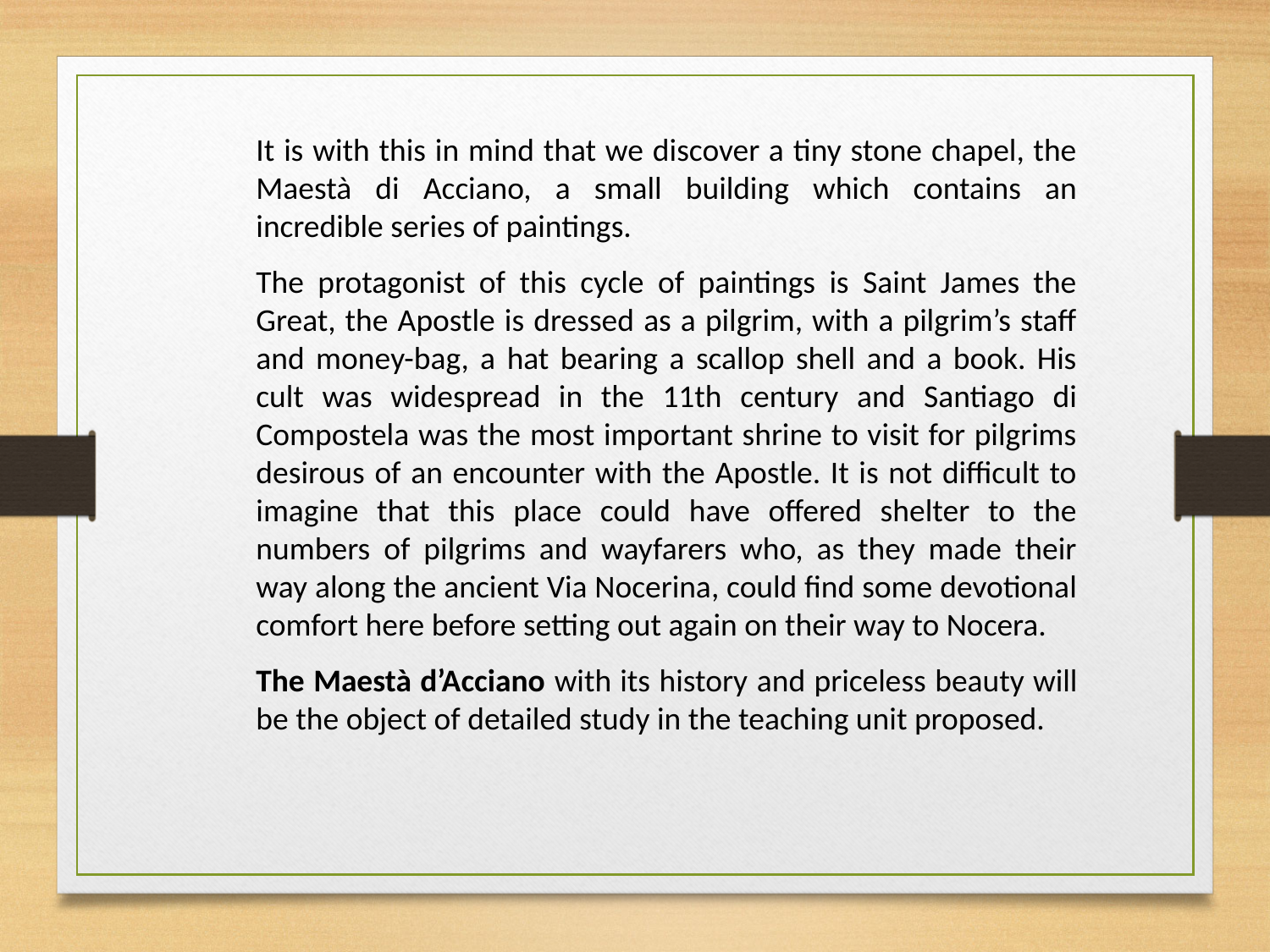

It is with this in mind that we discover a tiny stone chapel, the Maestà di Acciano, a small building which contains an incredible series of paintings.
The protagonist of this cycle of paintings is Saint James the Great, the Apostle is dressed as a pilgrim, with a pilgrim’s staff and money-bag, a hat bearing a scallop shell and a book. His cult was widespread in the 11th century and Santiago di Compostela was the most important shrine to visit for pilgrims desirous of an encounter with the Apostle. It is not difficult to imagine that this place could have offered shelter to the numbers of pilgrims and wayfarers who, as they made their way along the ancient Via Nocerina, could find some devotional comfort here before setting out again on their way to Nocera.
The Maestà d’Acciano with its history and priceless beauty will be the object of detailed study in the teaching unit proposed.